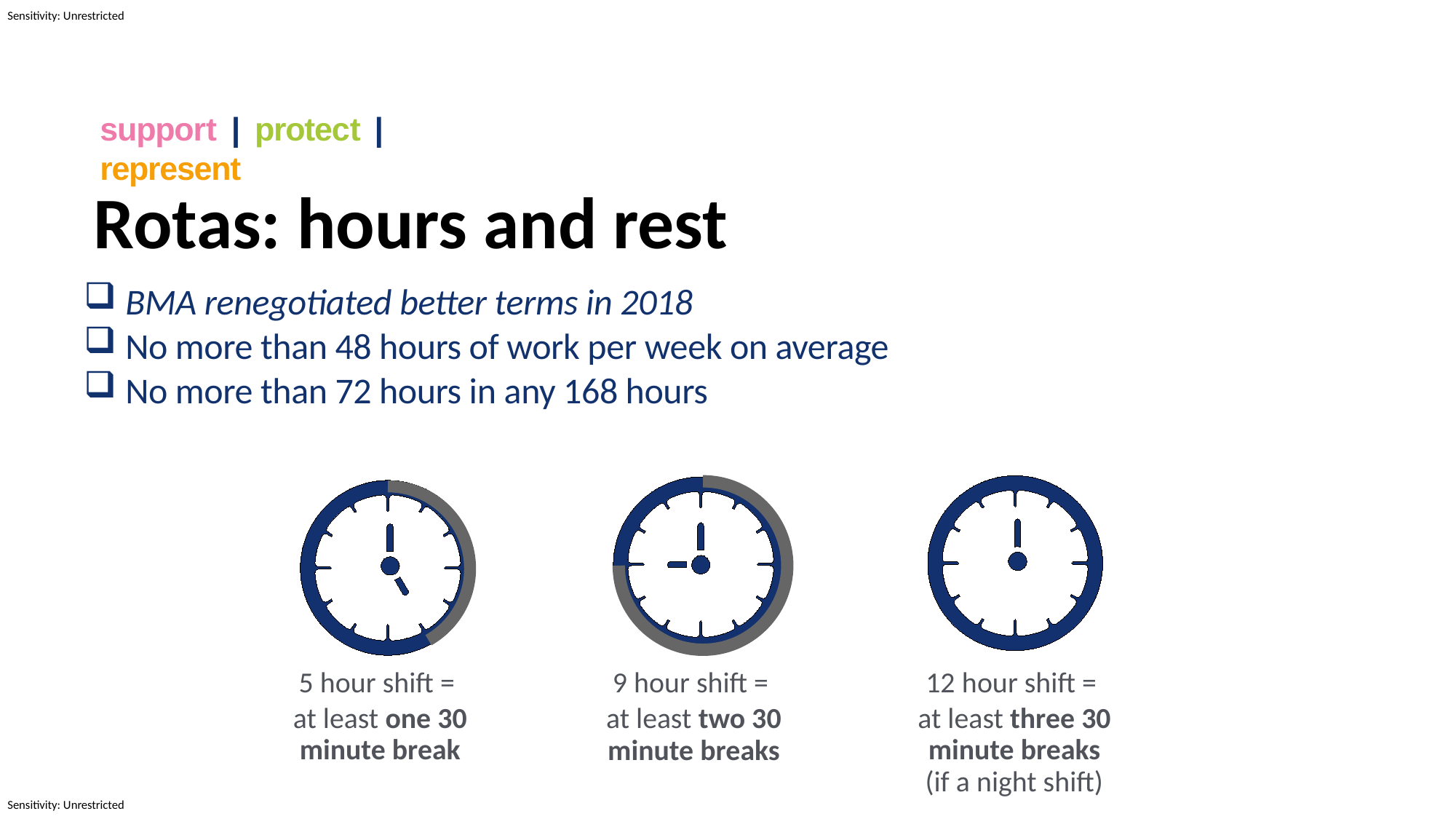

support	|	protect	|	represent
# Rotas: hours and rest
BMA renegotiated better terms in 2018
No more than 48 hours of work per week on average
No more than 72 hours in any 168 hours

5 hour shift =
at least one 30 minute break
12 hour shift =
at least three 30 minute breaks
(if a night shift)
9 hour shift =
at least two 30 minute breaks